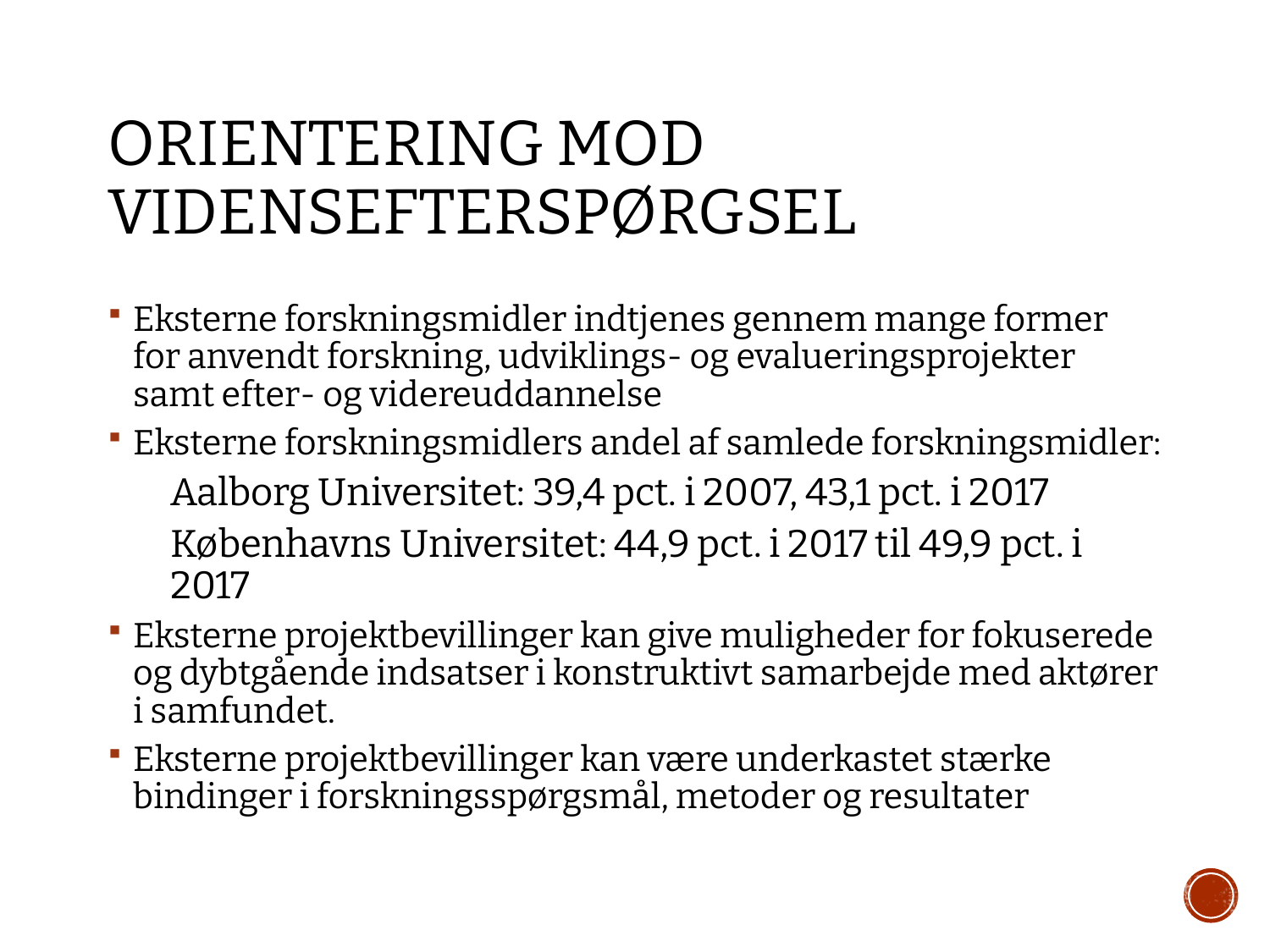

# Orientering mod vidensefterspørgsel
Eksterne forskningsmidler indtjenes gennem mange former for anvendt forskning, udviklings- og evalueringsprojekter samt efter- og videreuddannelse
Eksterne forskningsmidlers andel af samlede forskningsmidler:
Aalborg Universitet: 39,4 pct. i 2007, 43,1 pct. i 2017
Københavns Universitet: 44,9 pct. i 2017 til 49,9 pct. i 2017
Eksterne projektbevillinger kan give muligheder for fokuserede og dybtgående indsatser i konstruktivt samarbejde med aktører i samfundet.
Eksterne projektbevillinger kan være underkastet stærke bindinger i forskningsspørgsmål, metoder og resultater